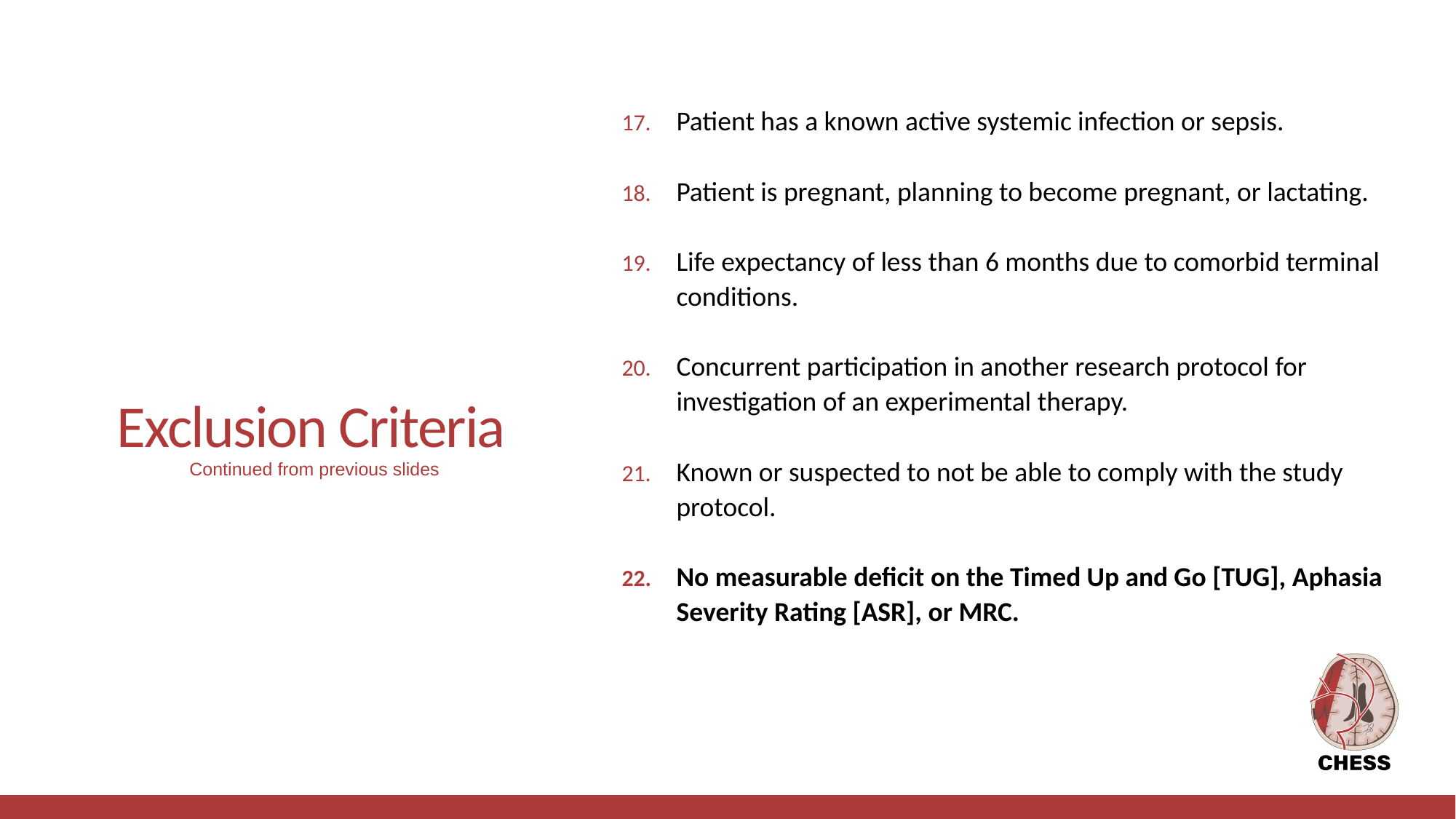

Patient has a known active systemic infection or sepsis.

Patient is pregnant, planning to become pregnant, or lactating.

Life expectancy of less than 6 months due to comorbid terminal conditions.

Concurrent participation in another research protocol for investigation of an experimental therapy.

Known or suspected to not be able to comply with the study protocol.

No measurable deficit on the Timed Up and Go [TUG], Aphasia Severity Rating [ASR], or MRC.
# Exclusion Criteria
Continued from previous slides